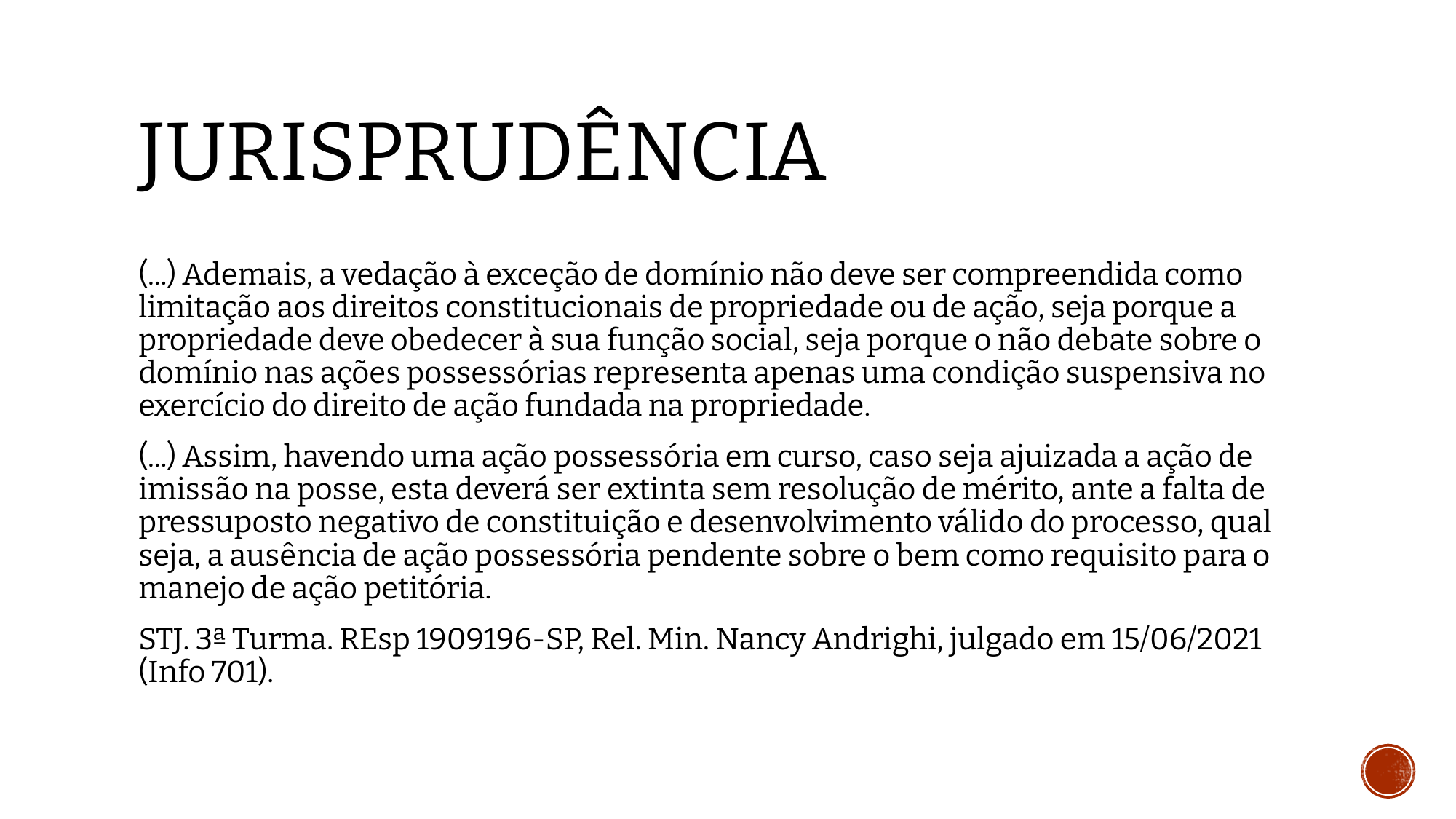

# jurisprudência
(...) Ademais, a vedação à exceção de domínio não deve ser compreendida como limitação aos direitos constitucionais de propriedade ou de ação, seja porque a propriedade deve obedecer à sua função social, seja porque o não debate sobre o domínio nas ações possessórias representa apenas uma condição suspensiva no exercício do direito de ação fundada na propriedade.
(...) Assim, havendo uma ação possessória em curso, caso seja ajuizada a ação de imissão na posse, esta deverá ser extinta sem resolução de mérito, ante a falta de pressuposto negativo de constituição e desenvolvimento válido do processo, qual seja, a ausência de ação possessória pendente sobre o bem como requisito para o manejo de ação petitória.
STJ. 3ª Turma. REsp 1909196-SP, Rel. Min. Nancy Andrighi, julgado em 15/06/2021 (Info 701).